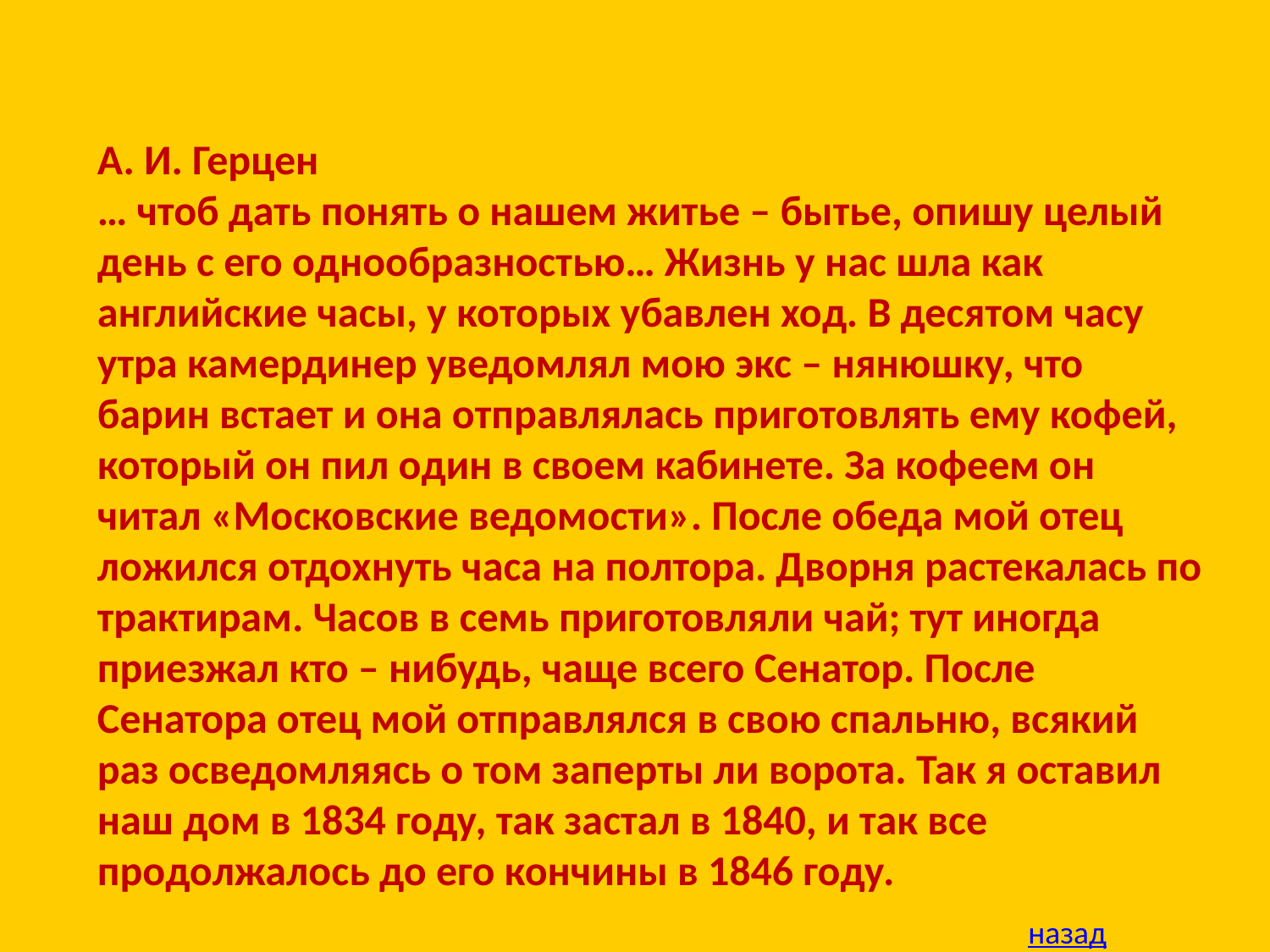

А. И. Герцен
… чтоб дать понять о нашем житье – бытье, опишу целый день с его однообразностью… Жизнь у нас шла как английские часы, у которых убавлен ход. В десятом часу утра камердинер уведомлял мою экс – нянюшку, что барин встает и она отправлялась приготовлять ему кофей, который он пил один в своем кабинете. За кофеем он читал «Московские ведомости». После обеда мой отец ложился отдохнуть часа на полтора. Дворня растекалась по трактирам. Часов в семь приготовляли чай; тут иногда приезжал кто – нибудь, чаще всего Сенатор. После Сенатора отец мой отправлялся в свою спальню, всякий раз осведомляясь о том заперты ли ворота. Так я оставил наш дом в 1834 году, так застал в 1840, и так все продолжалось до его кончины в 1846 году.

назад